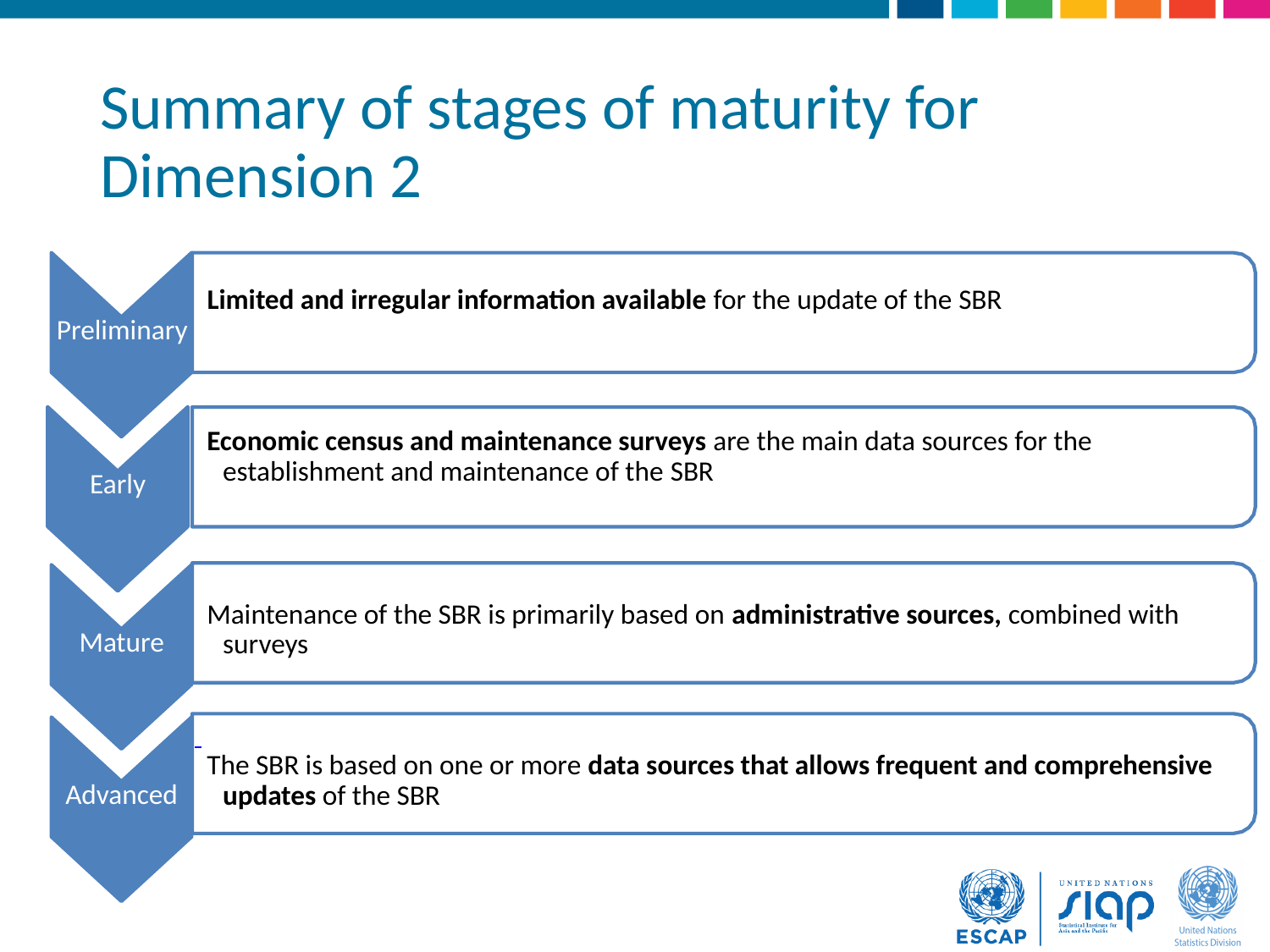

# Summary of stages of maturity for Dimension 2

Limited and irregular information available for the update of the SBR
Preliminary

Economic census and maintenance surveys are the main data sources for the establishment and maintenance of the SBR
Early

Maintenance of the SBR is primarily based on administrative sources, combined with surveys
Mature

The SBR is based on one or more data sources that allows frequent and comprehensive updates of the SBR

Advanced